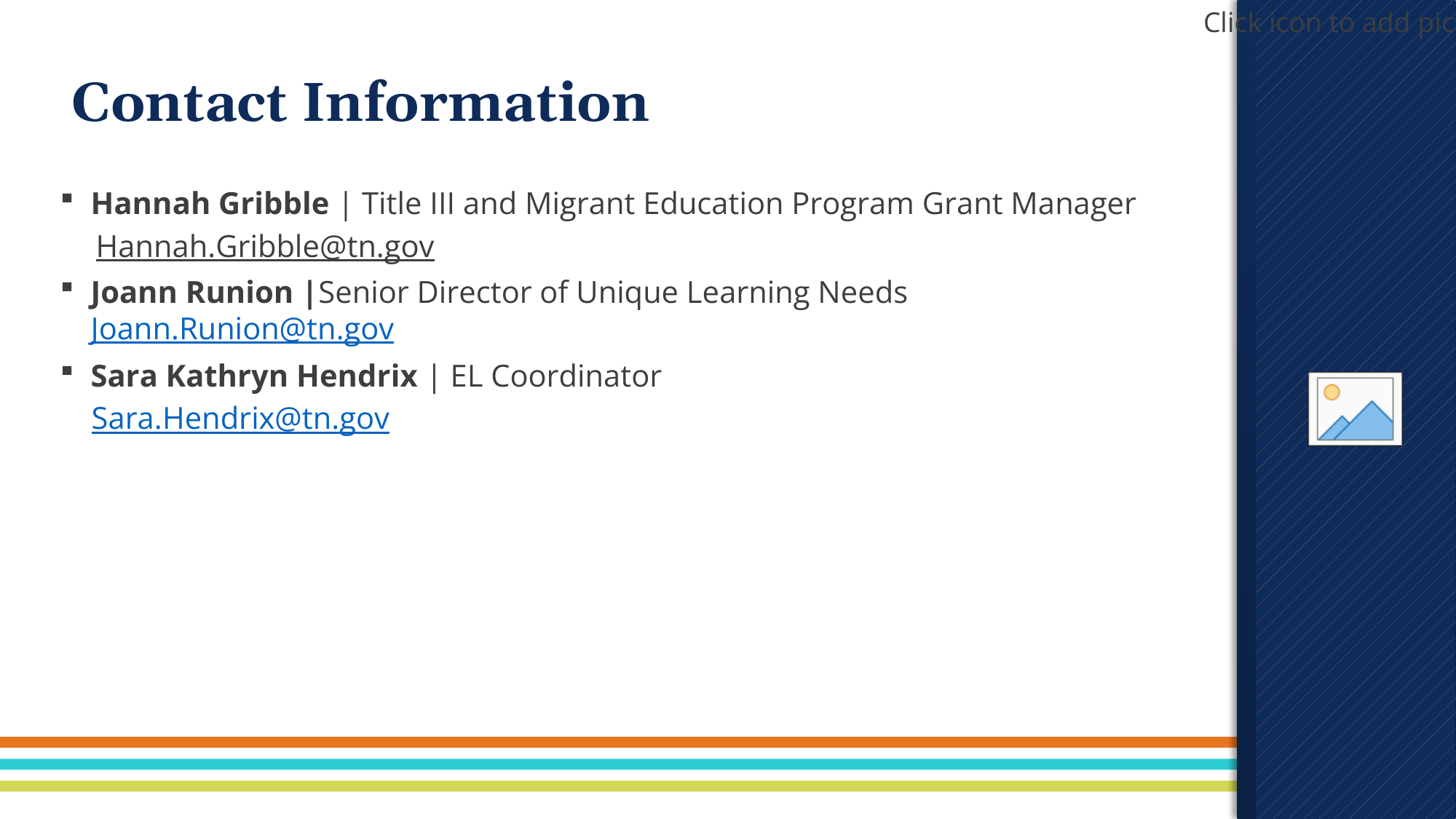

# Contact Information
Hannah Gribble | Title III and Migrant Education Program Grant Manager
Hannah.Gribble@tn.gov
Joann Runion |Senior Director of Unique Learning Needs Joann.Runion@tn.gov
Sara Kathryn Hendrix | EL Coordinator
    Sara.Hendrix@tn.gov